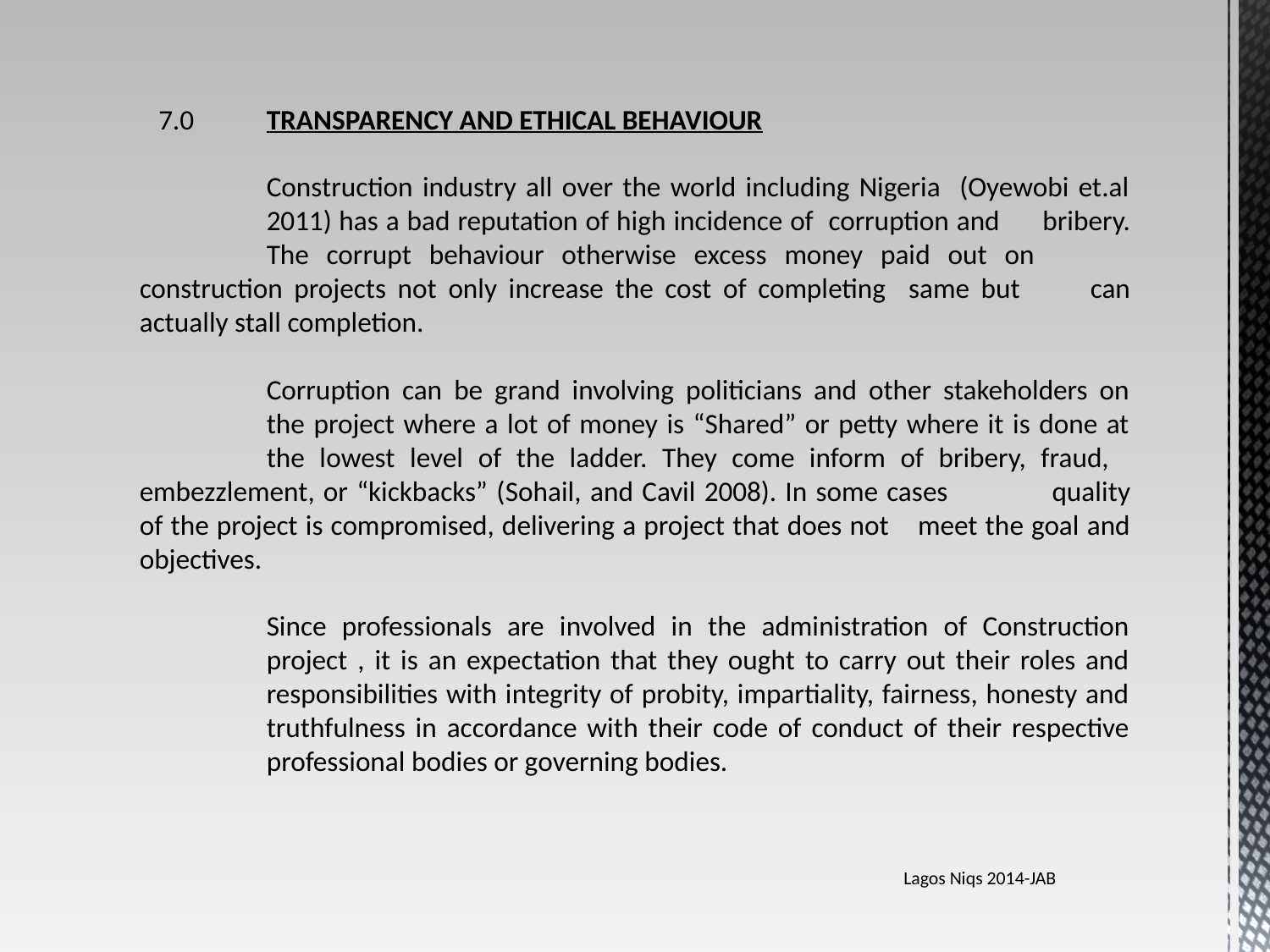

7.0	TRANSPARENCY AND ETHICAL BEHAVIOUR

	Construction industry all over the world including Nigeria  (Oyewobi et.al 	2011) has a bad reputation of high incidence of  corruption and 	bribery. 	The corrupt behaviour otherwise excess money paid out on 	construction projects not only increase the cost of completing  same but 	can actually stall completion.

	Corruption can be grand involving politicians and other stakeholders on 	the project where a lot of money is “Shared” or petty where it is done at 	the lowest level of the ladder. They come inform of bribery, fraud, 	embezzlement, or “kickbacks” (Sohail, and Cavil 2008). In some cases 	quality of the project is compromised, delivering a project that does not 	meet the goal and objectives.

	Since professionals are involved in the administration of Construction 	project , it is an expectation that they ought to carry out their roles and 	responsibilities with integrity of probity, impartiality, fairness, honesty and 	truthfulness in accordance with their code of conduct of their respective 	professional bodies or governing bodies.

Lagos Niqs 2014-JAB